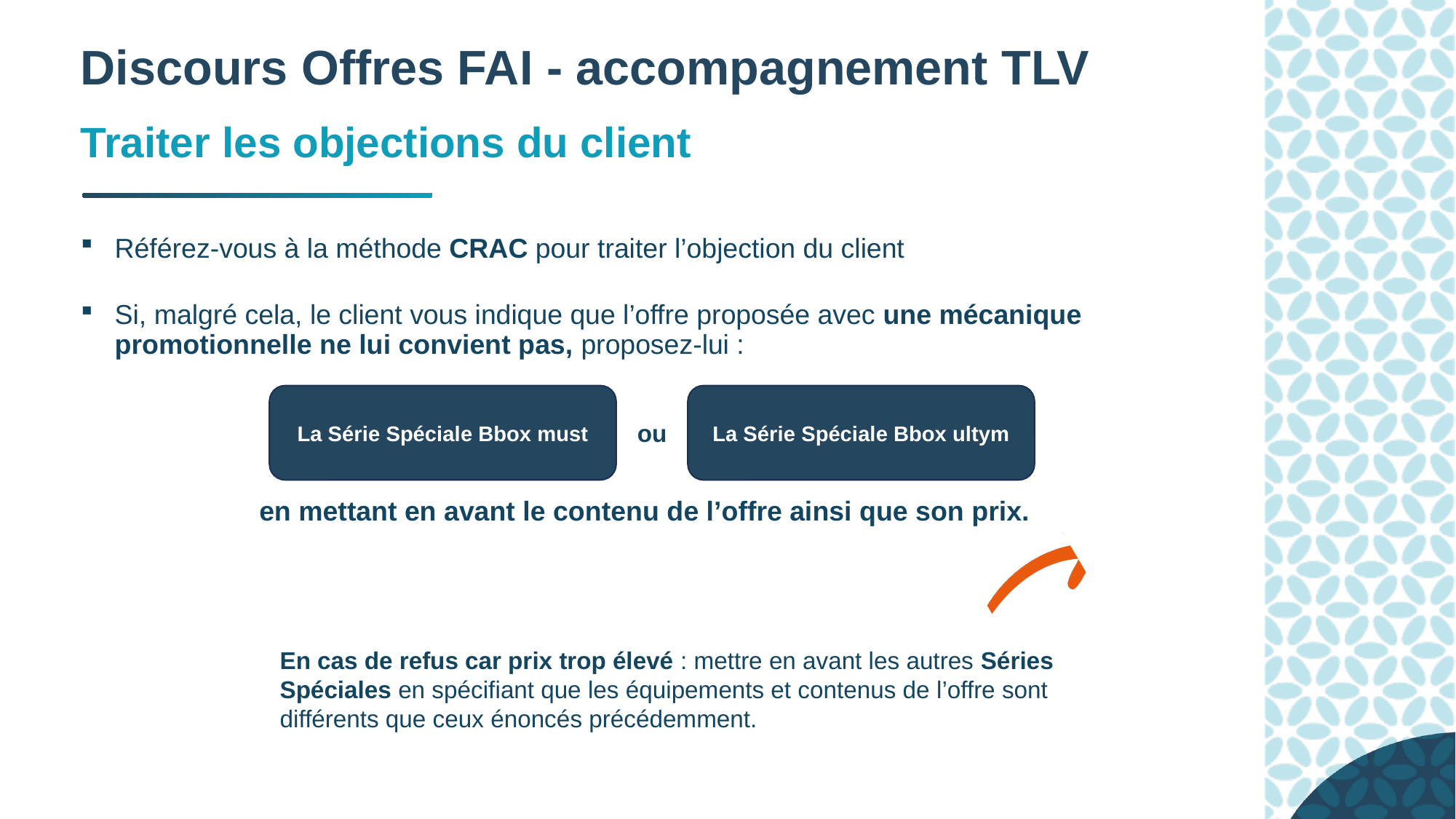

Discours Offres FAI - accompagnement TLV
Traiter les objections du client
Référez-vous à la méthode CRAC pour traiter l’objection du client

Si, malgré cela, le client vous indique que l’offre proposée avec une mécanique promotionnelle ne lui convient pas, proposez-lui :
La Série Spéciale Bbox must
La Série Spéciale Bbox ultym
ou
en mettant en avant le contenu de l’offre ainsi que son prix.

En cas de refus car prix trop élevé : mettre en avant les autres Séries Spéciales en spécifiant que les équipements et contenus de l’offre sont différents que ceux énoncés précédemment.